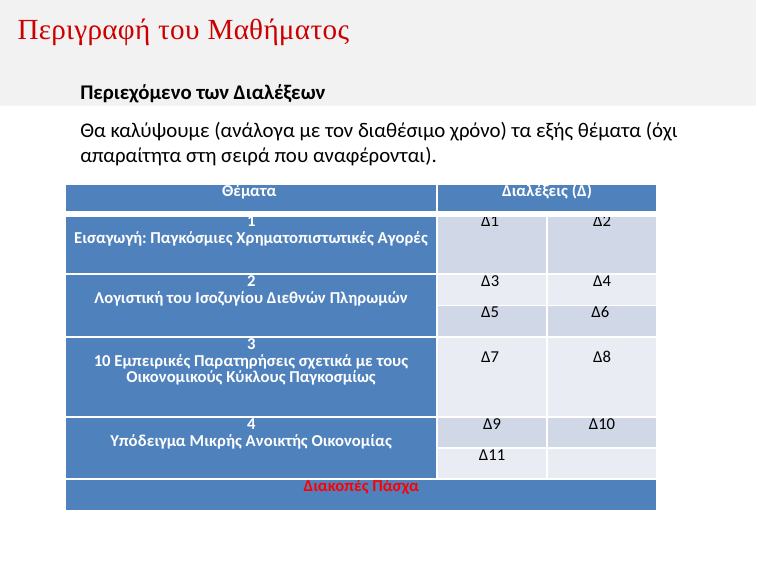

# Περιγραφή του Μαθήματος
Περιεχόμενο των Διαλέξεων
Θα καλύψουμε (ανάλογα με τον διαθέσιμο χρόνο) τα εξής θέματα (όχι απαραίτητα στη σειρά που αναφέρονται).

| Θέματα | Διαλέξεις (Δ) |  |
| --- | --- | --- |
| 1 Εισαγωγή: Παγκόσμιες Χρηματοπιστωτικές Αγορές | Δ1 | Δ2 |
| 2 Λογιστική του Ισοζυγίου Διεθνών Πληρωμών | Δ3 | Δ4 |
|  | Δ5 | Δ6 |
| 3 10 Εμπειρικές Παρατηρήσεις σχετικά με τους Οικονομικούς Κύκλους Παγκοσμίως | Δ7 | Δ8 |
| 4 Υπόδειγμα Μικρής Ανοικτής Οικονομίας | Δ9 | Δ10 |
|  | Δ11 |  |
| Διακοπές Πάσχα |  |  |